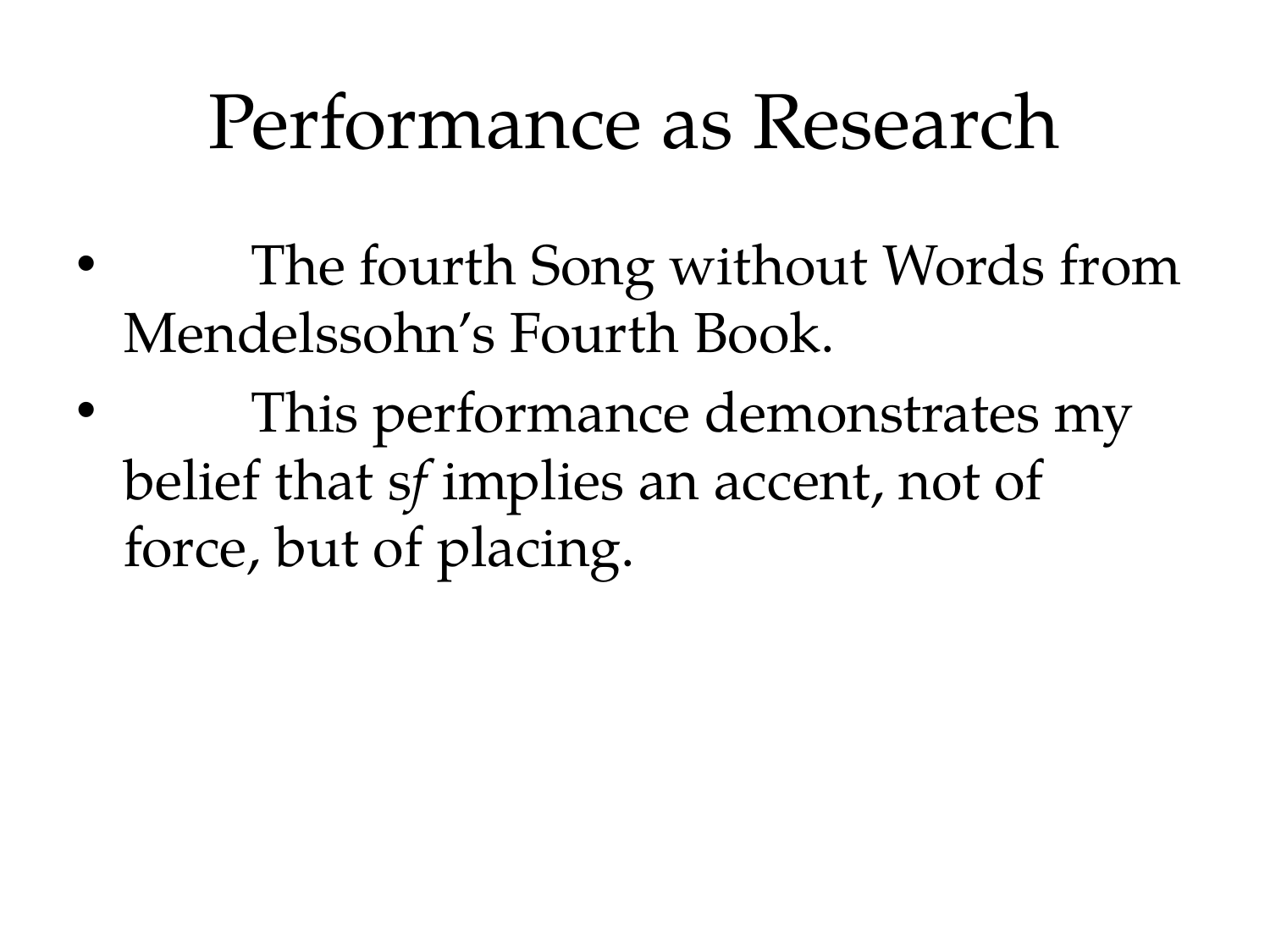

# Performance as Research
	The fourth Song without Words from Mendelssohn’s Fourth Book.
	This performance demonstrates my belief that sf implies an accent, not of force, but of placing.